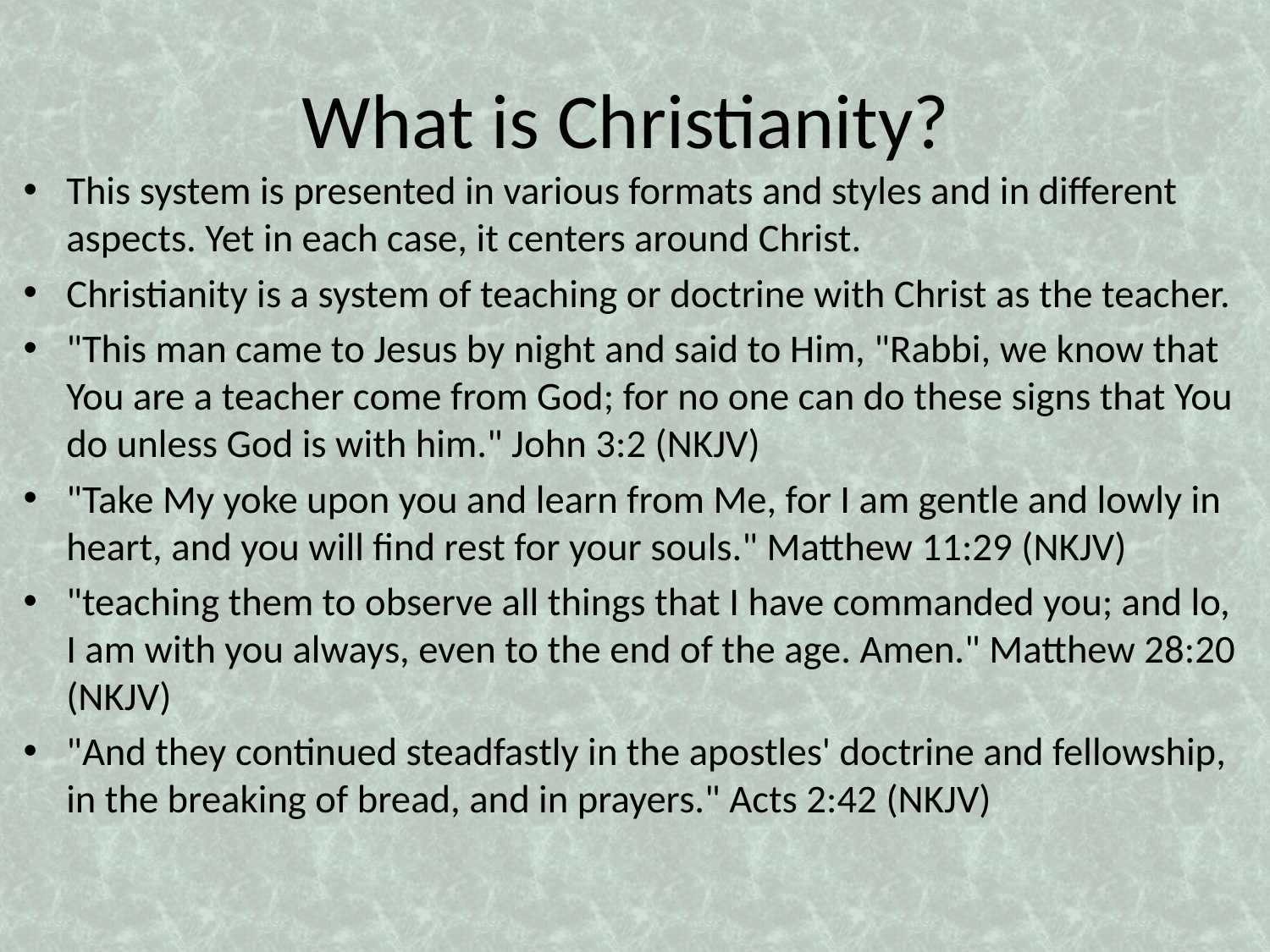

# What is Christianity?
This system is presented in various formats and styles and in different aspects. Yet in each case, it centers around Christ.
Christianity is a system of teaching or doctrine with Christ as the teacher.
"This man came to Jesus by night and said to Him, "Rabbi, we know that You are a teacher come from God; for no one can do these signs that You do unless God is with him." John 3:2 (NKJV)
"Take My yoke upon you and learn from Me, for I am gentle and lowly in heart, and you will find rest for your souls." Matthew 11:29 (NKJV)
"teaching them to observe all things that I have commanded you; and lo, I am with you always, even to the end of the age. Amen." Matthew 28:20 (NKJV)
"And they continued steadfastly in the apostles' doctrine and fellowship, in the breaking of bread, and in prayers." Acts 2:42 (NKJV)